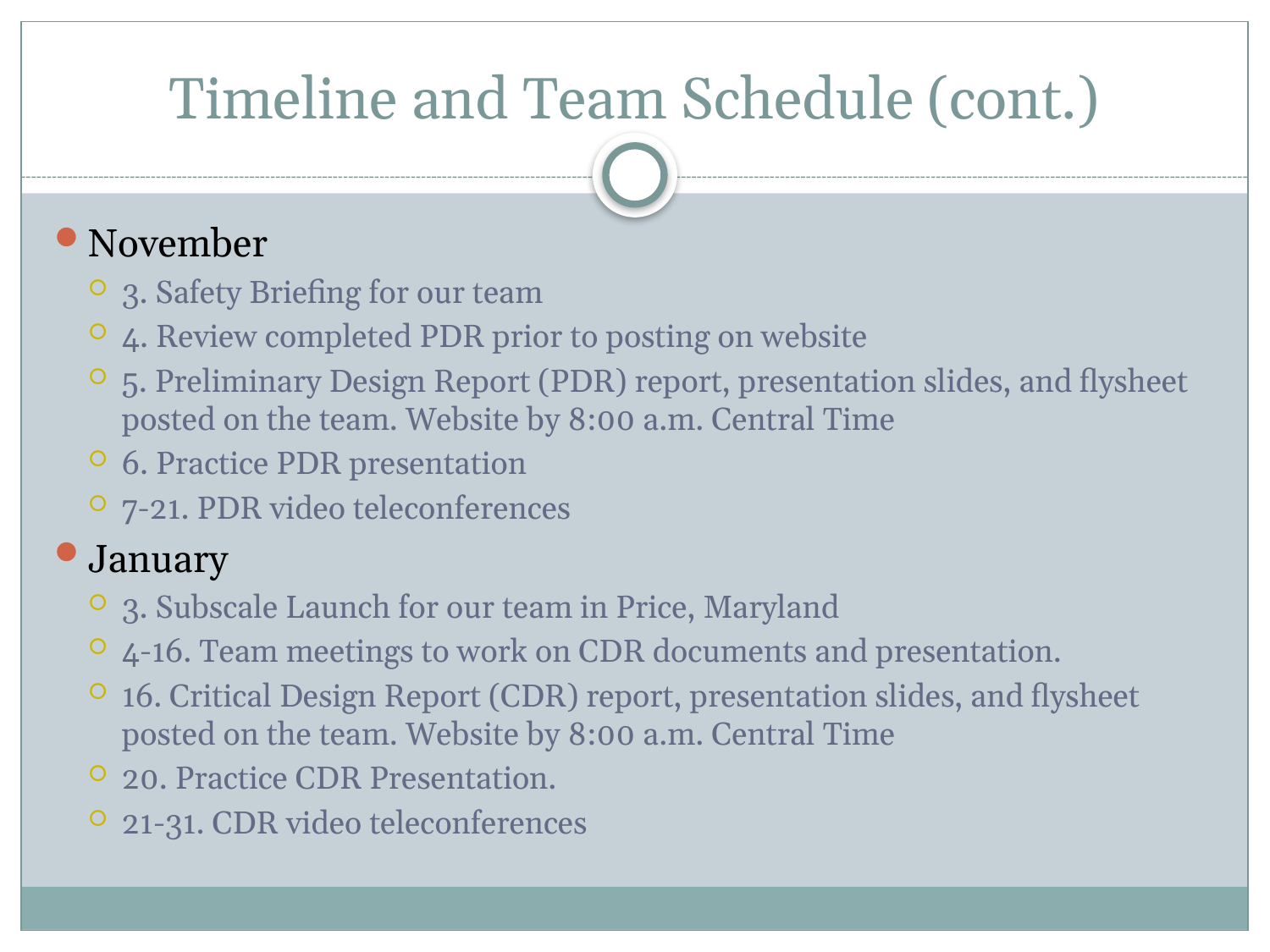

# Timeline and Team Schedule (cont.)
November
3. Safety Briefing for our team
4. Review completed PDR prior to posting on website
5. Preliminary Design Report (PDR) report, presentation slides, and flysheet posted on the team. Website by 8:00 a.m. Central Time
6. Practice PDR presentation
7-21. PDR video teleconferences
January
3. Subscale Launch for our team in Price, Maryland
4-16. Team meetings to work on CDR documents and presentation.
16. Critical Design Report (CDR) report, presentation slides, and flysheet posted on the team. Website by 8:00 a.m. Central Time
20. Practice CDR Presentation.
21-31. CDR video teleconferences